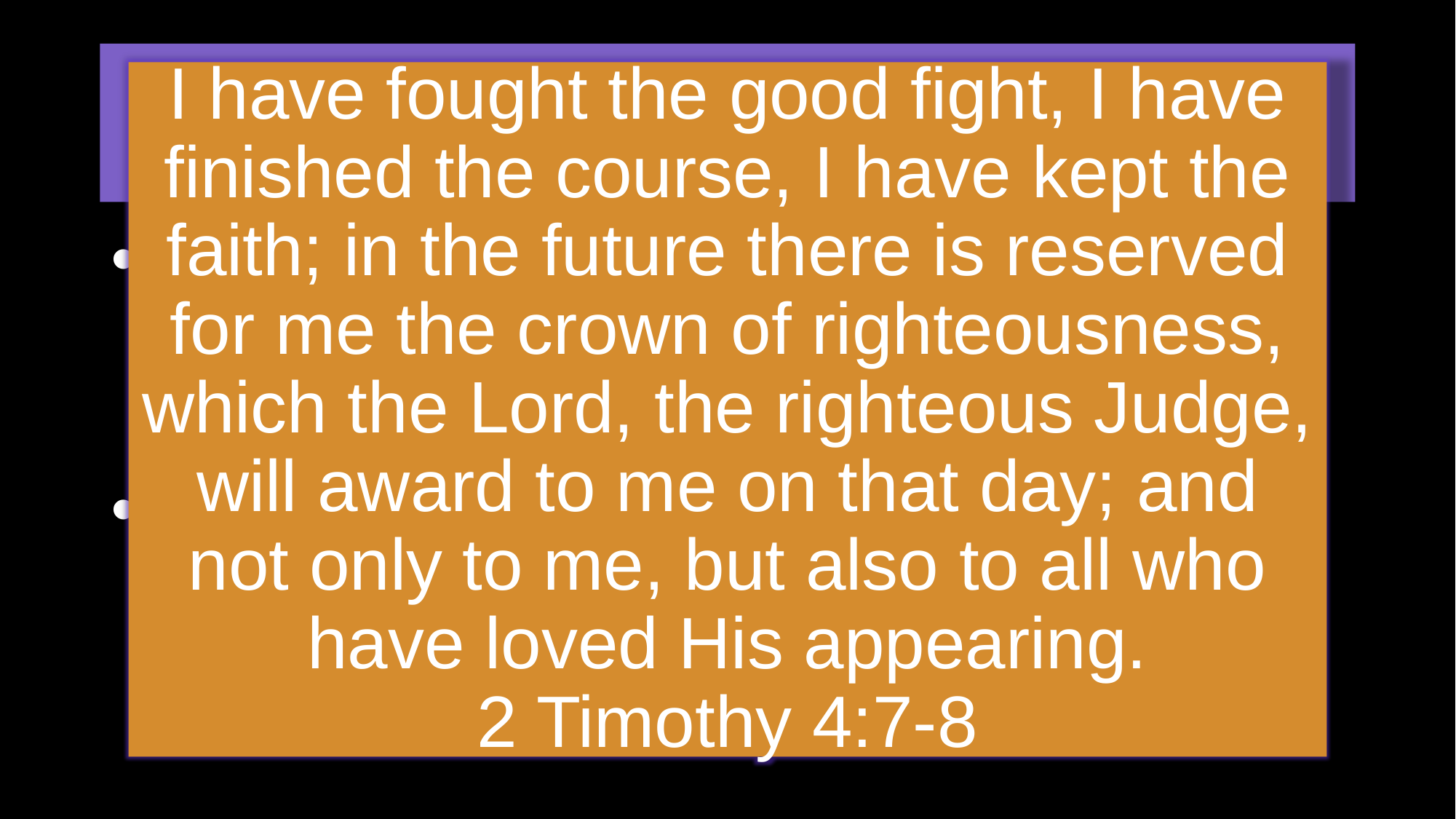

# Conclusions
I have fought the good fight, I have finished the course, I have kept the faith; in the future there is reserved for me the crown of righteousness, which the Lord, the righteous Judge, will award to me on that day; and not only to me, but also to all who have loved His appearing.
2 Timothy 4:7-8
Churches should be structured in such a way that members can realistically have ambitions
Don’t live a haphazard life!